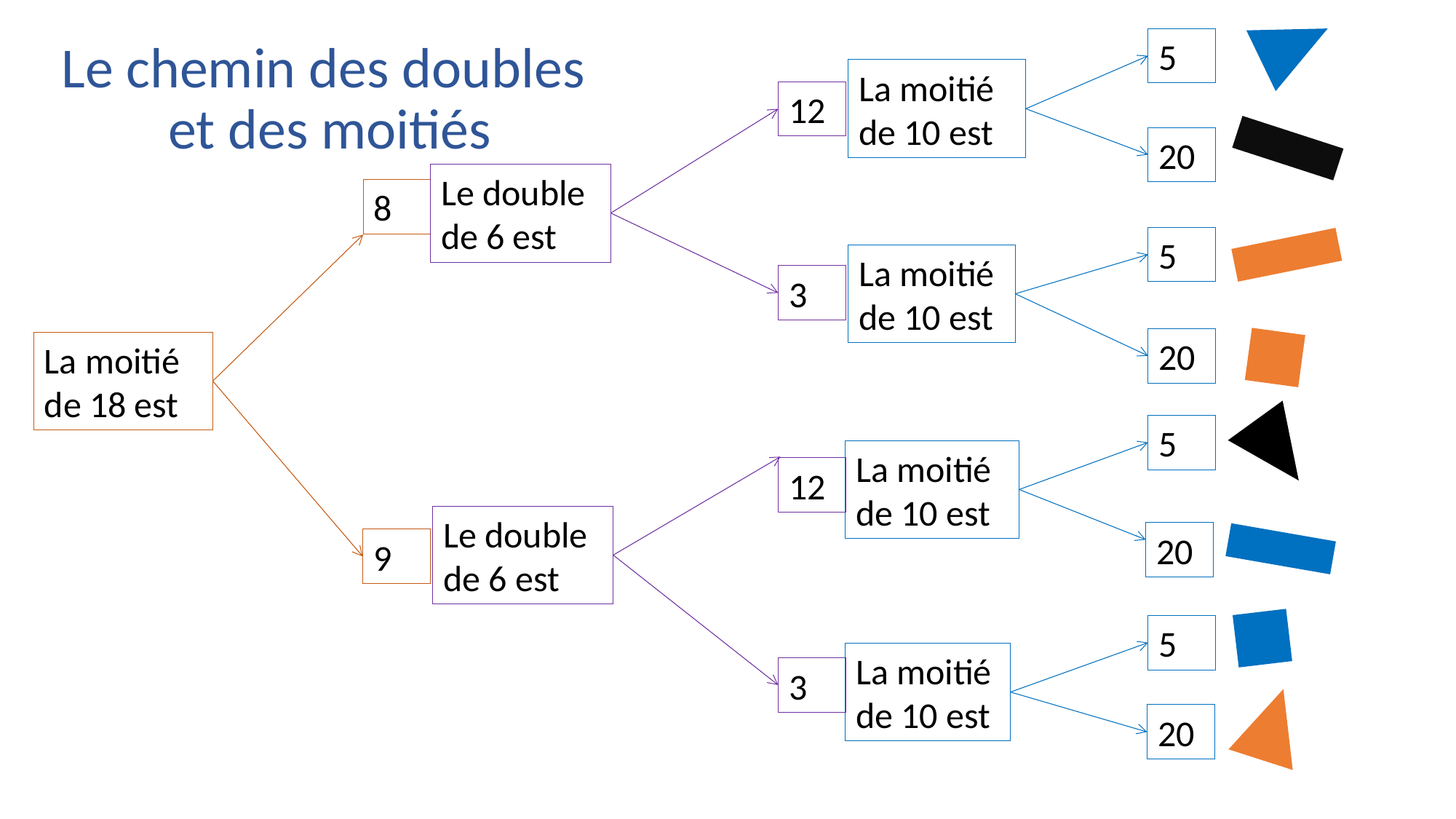

Le chemin des doubles
et des moitiés
5
La moitié de 10 est
12
20

Le double de 6 est
8
5

La moitié de 10 est
3
20
La moitié de 18 est

5
La moitié de 10 est
12
Le double de 6 est
20
9

5
La moitié de 10 est
3

20